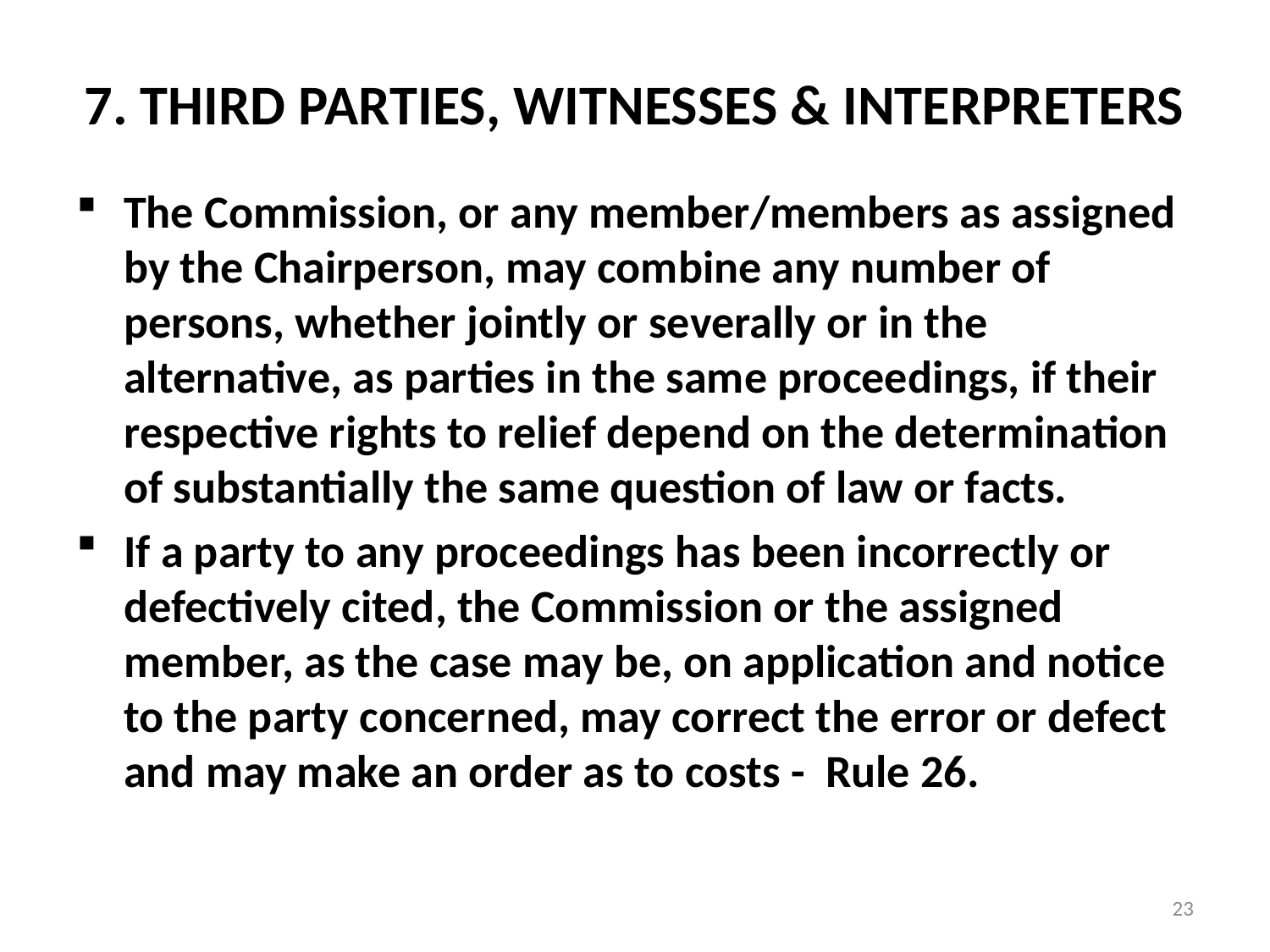

# 7. THIRD PARTIES, WITNESSES & INTERPRETERS
The Commission, or any member/members as assigned by the Chairperson, may combine any number of persons, whether jointly or severally or in the alternative, as parties in the same proceedings, if their respective rights to relief depend on the determination of substantially the same question of law or facts.
If a party to any proceedings has been incorrectly or defectively cited, the Commission or the assigned member, as the case may be, on application and notice to the party concerned, may correct the error or defect and may make an order as to costs -  Rule 26.

23